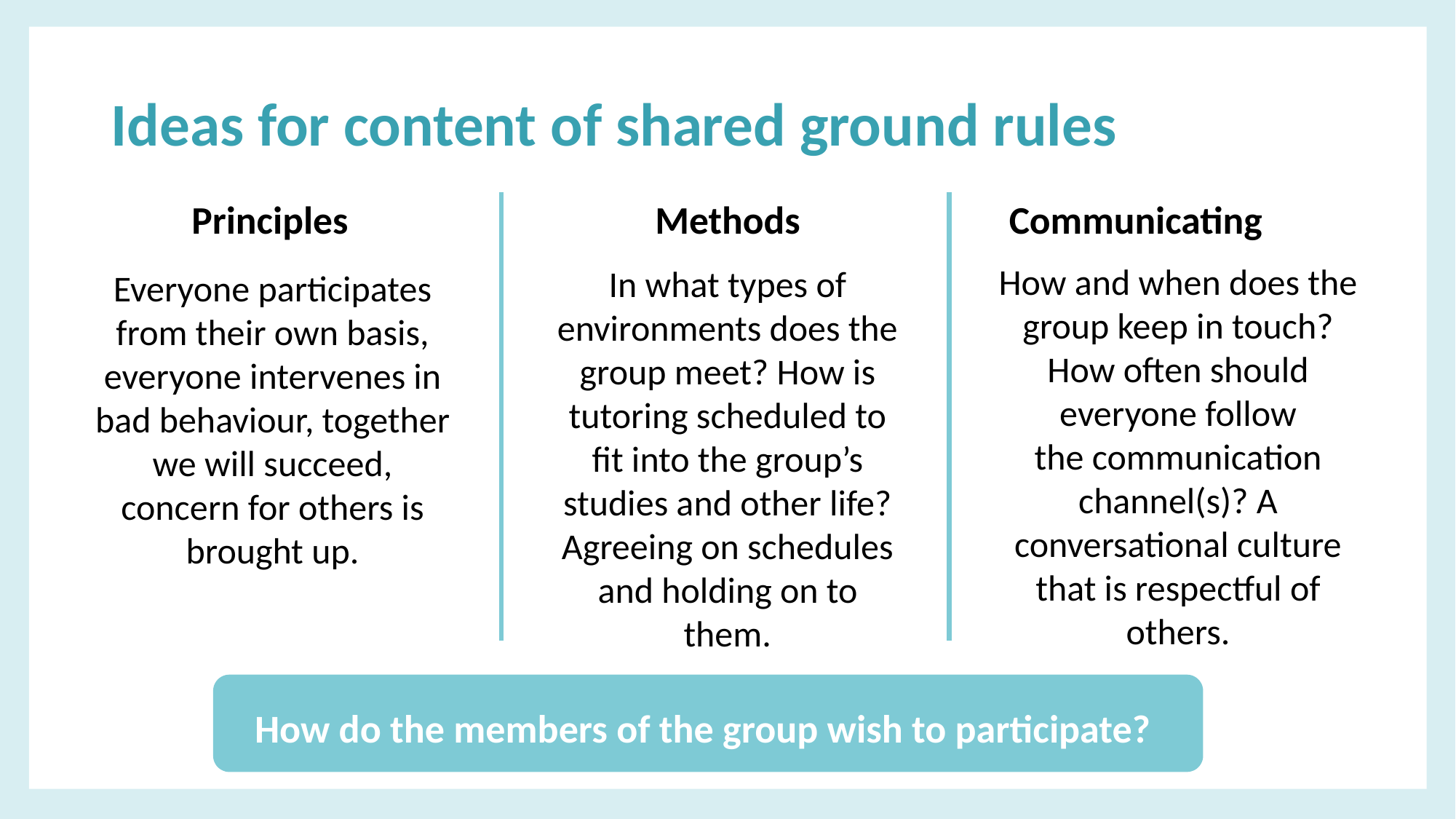

# Ideas for content of shared ground rules​
Communicating
Principles
Methods
How and when does the group keep in touch? How often should everyone follow
the communication channel(s)? A conversational culture that is respectful of others.​
In what types of environments does the group meet? How is tutoring scheduled to fit into the group’s studies and other life? Agreeing on schedules and holding on to them.​
Everyone participates from their own basis, everyone intervenes in bad behaviour, together we will succeed, concern for others is brought up.​

How do the members of the group wish to participate?​